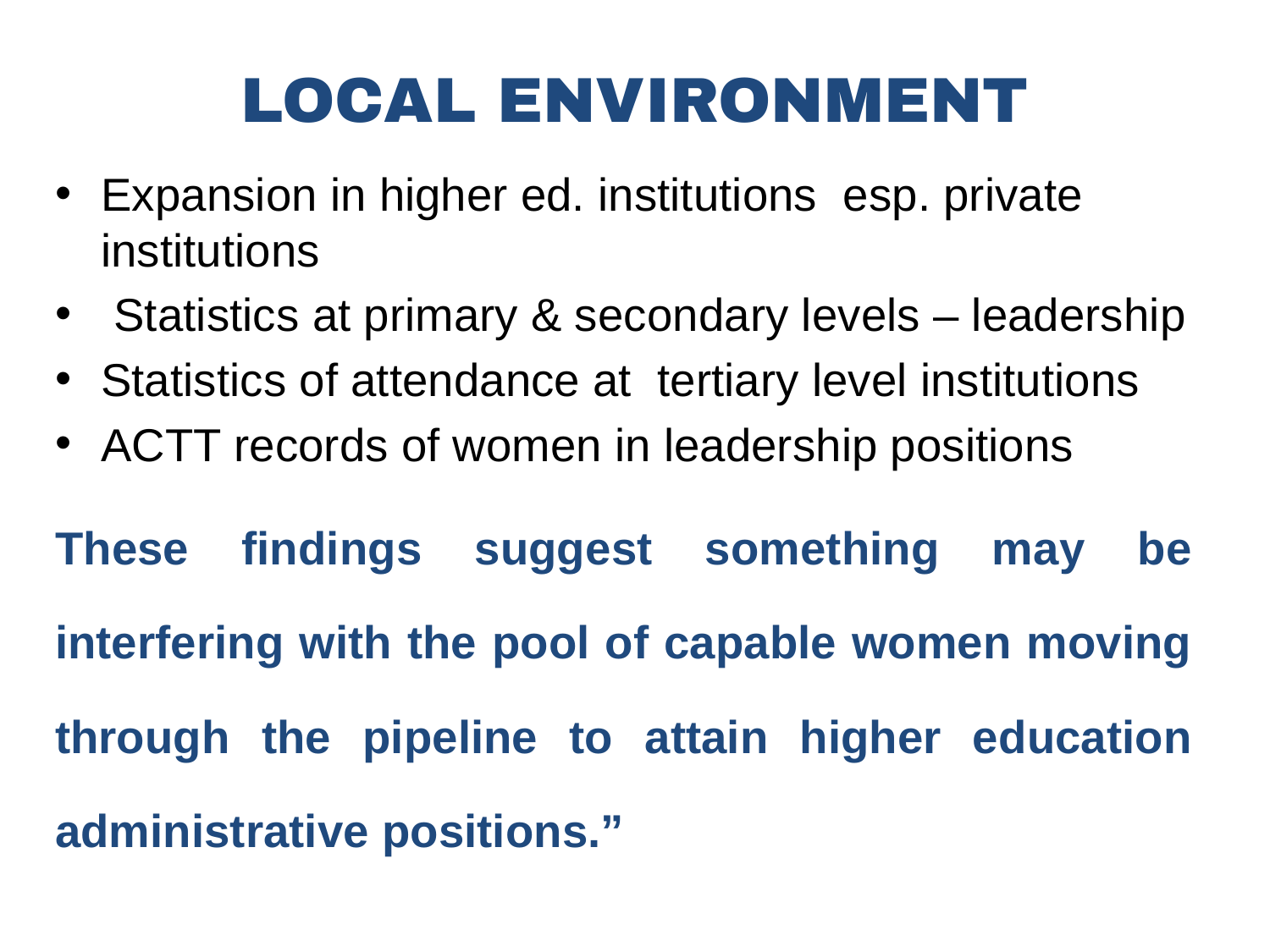

# LOCAL ENVIRONMENT
Expansion in higher ed. institutions  esp. private institutions
 Statistics at primary & secondary levels – leadership
Statistics of attendance at  tertiary level institutions
ACTT records of women in leadership positions
These findings suggest something may be interfering with the pool of capable women moving through the pipeline to attain higher education administrative positions.”